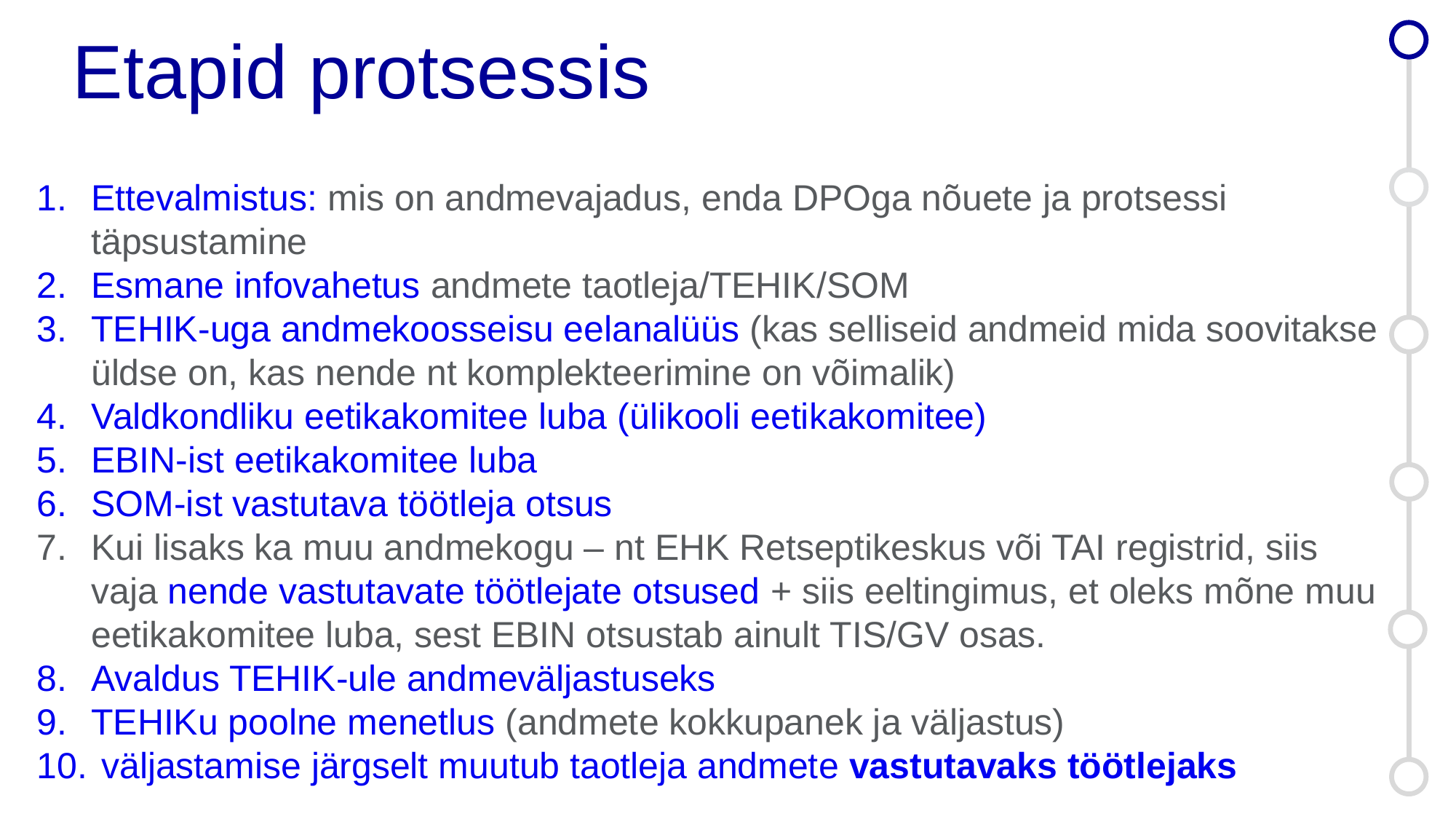

# Etapid protsessis

Ettevalmistus: mis on andmevajadus, enda DPOga nõuete ja protsessi täpsustamine
Esmane infovahetus andmete taotleja/TEHIK/SOM
TEHIK-uga andmekoosseisu eelanalüüs (kas selliseid andmeid mida soovitakse üldse on, kas nende nt komplekteerimine on võimalik)
Valdkondliku eetikakomitee luba (ülikooli eetikakomitee)
EBIN-ist eetikakomitee luba
SOM-ist vastutava töötleja otsus
Kui lisaks ka muu andmekogu – nt EHK Retseptikeskus või TAI registrid, siis vaja nende vastutavate töötlejate otsused + siis eeltingimus, et oleks mõne muu eetikakomitee luba, sest EBIN otsustab ainult TIS/GV osas.
Avaldus TEHIK-ule andmeväljastuseks
TEHIKu poolne menetlus (andmete kokkupanek ja väljastus)
 väljastamise järgselt muutub taotleja andmete vastutavaks töötlejaks